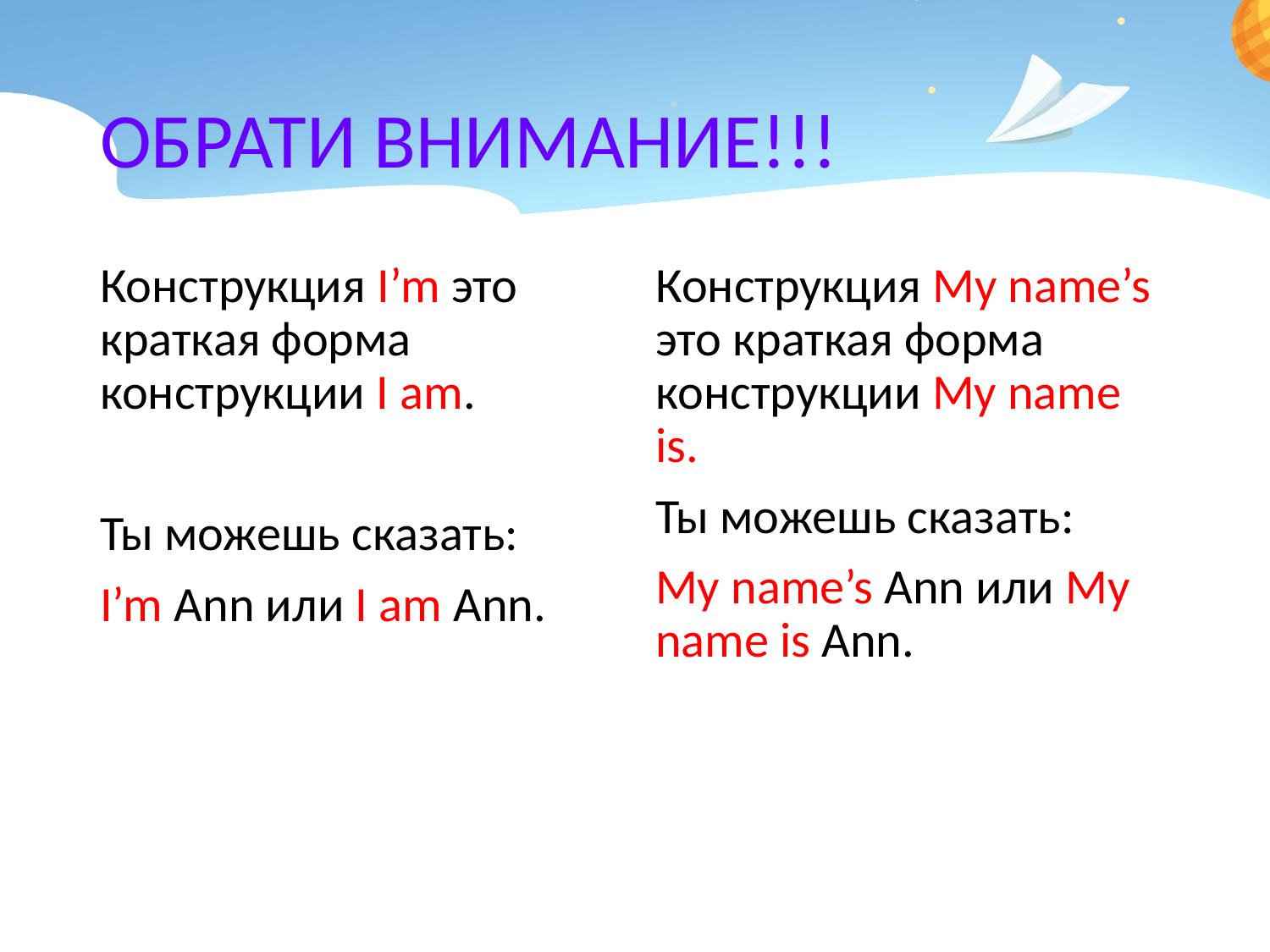

# ОБРАТИ ВНИМАНИЕ!!!
Конструкция I’m это краткая форма конструкции I am.

Ты можешь сказать:
I’m Ann или I am Ann.
Конструкция My name’s это краткая форма конструкции My name is.
Ты можешь сказать:
My name’s Ann или My name is Ann.